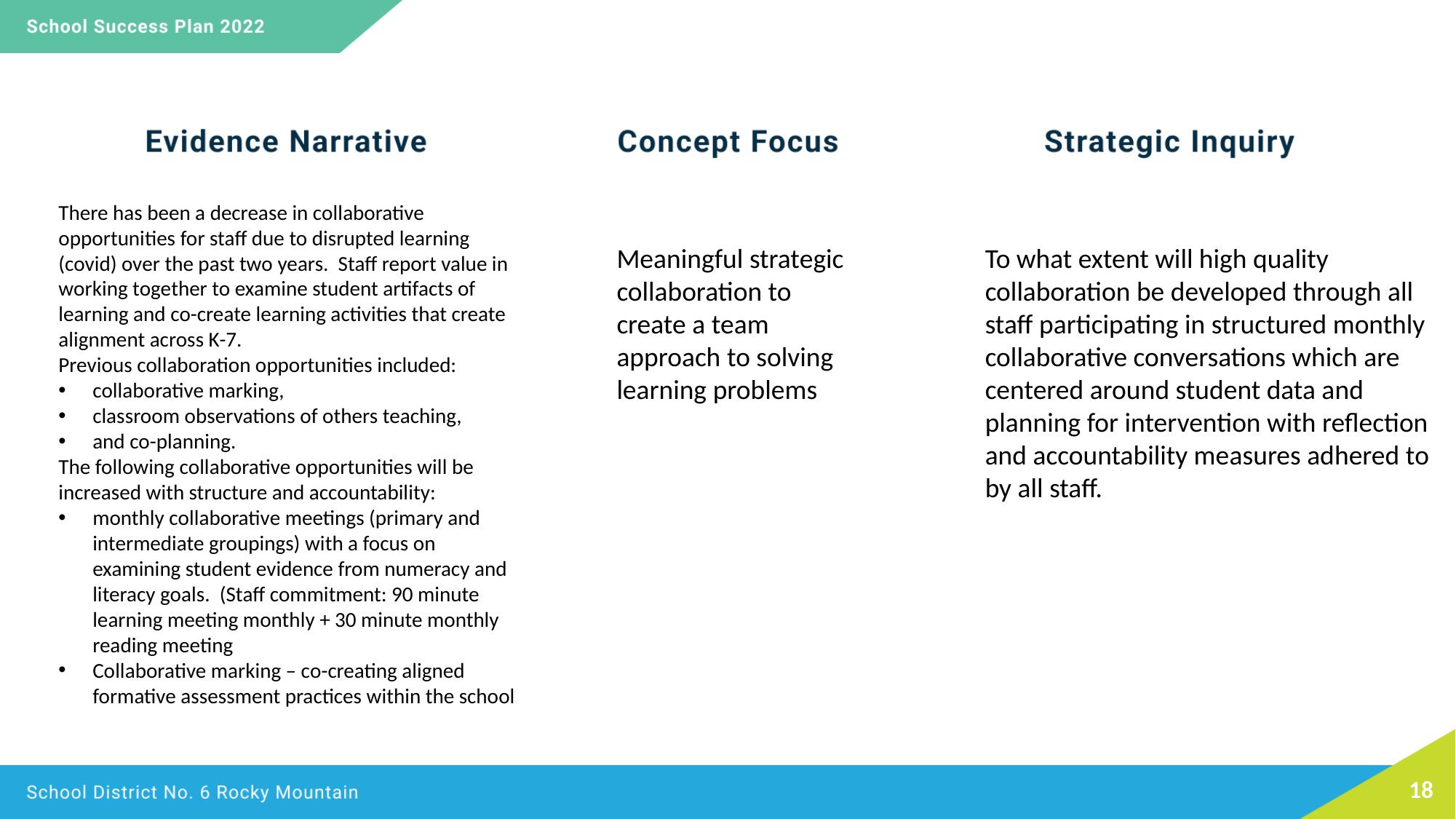

There has been a decrease in collaborative opportunities for staff due to disrupted learning (covid) over the past two years.  Staff report value in working together to examine student artifacts of learning and co-create learning activities that create alignment across K-7.
Previous collaboration opportunities included:
collaborative marking,
classroom observations of others teaching,
and co-planning.
The following collaborative opportunities will be increased with structure and accountability:
monthly collaborative meetings (primary and intermediate groupings) with a focus on examining student evidence from numeracy and literacy goals.  (Staff commitment: 90 minute learning meeting monthly + 30 minute monthly reading meeting
Collaborative marking – co-creating aligned formative assessment practices within the school
Meaningful strategic collaboration to create a team approach to solving learning problems
To what extent will high quality collaboration be developed through all staff participating in structured monthly collaborative conversations which are centered around student data and planning for intervention with reflection and accountability measures adhered to by all staff.
18